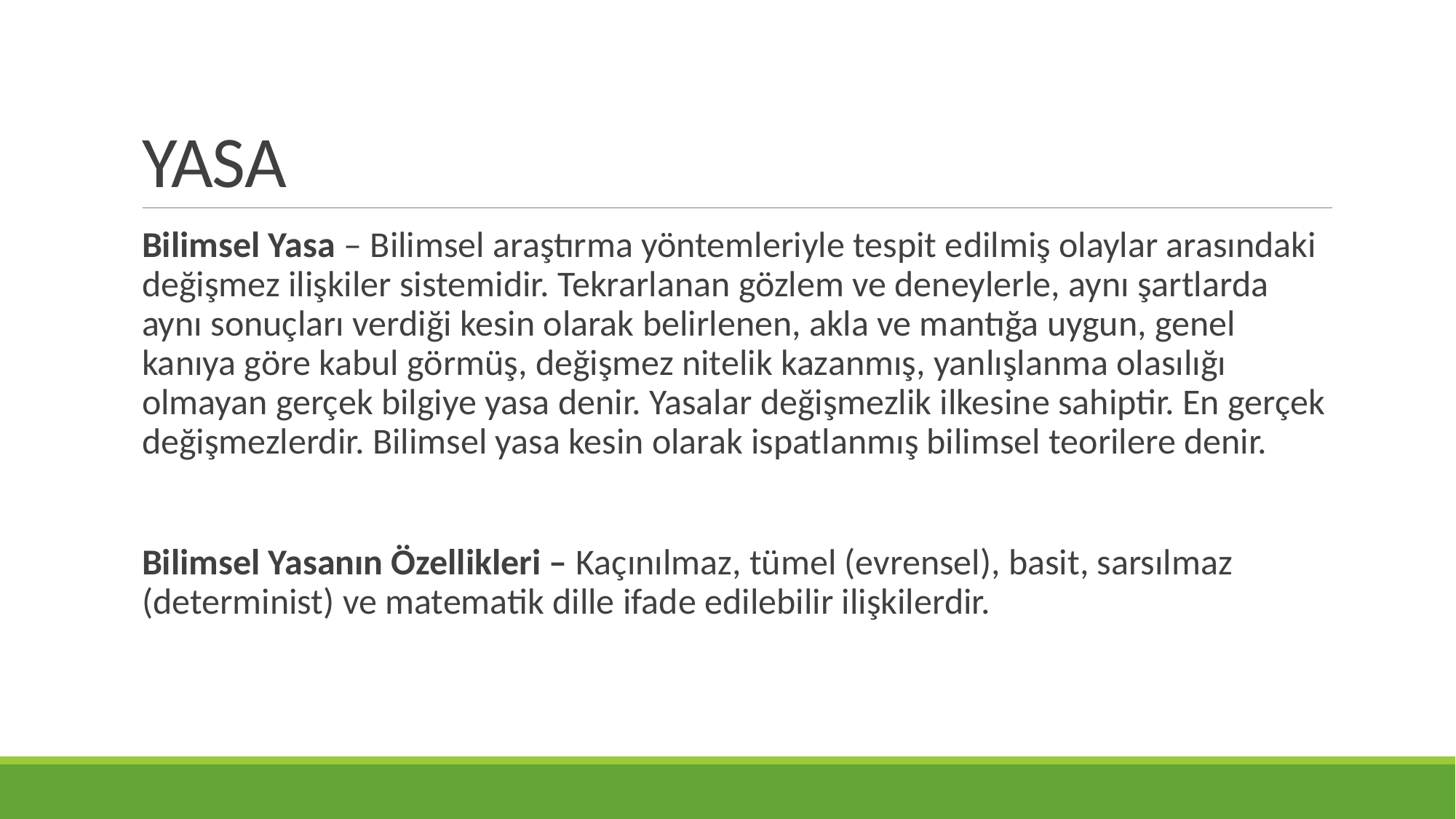

# YASA
Bilimsel Yasa – Bilimsel araştırma yöntemleriyle tespit edilmiş olaylar arasındaki değişmez ilişkiler sistemidir. Tekrarlanan gözlem ve deneylerle, aynı şartlarda aynı sonuçları verdiği kesin olarak belirlenen, akla ve mantığa uygun, genel kanıya göre kabul görmüş, değişmez nitelik kazanmış, yanlışlanma olasılığı olmayan gerçek bilgiye yasa denir. Yasalar değişmezlik ilkesine sahiptir. En gerçek değişmezlerdir. Bilimsel yasa kesin olarak ispatlanmış bilimsel teorilere denir.

Bilimsel Yasanın Özellikleri – Kaçınılmaz, tümel (evrensel), basit, sarsılmaz (determinist) ve matematik dille ifade edilebilir ilişkilerdir.